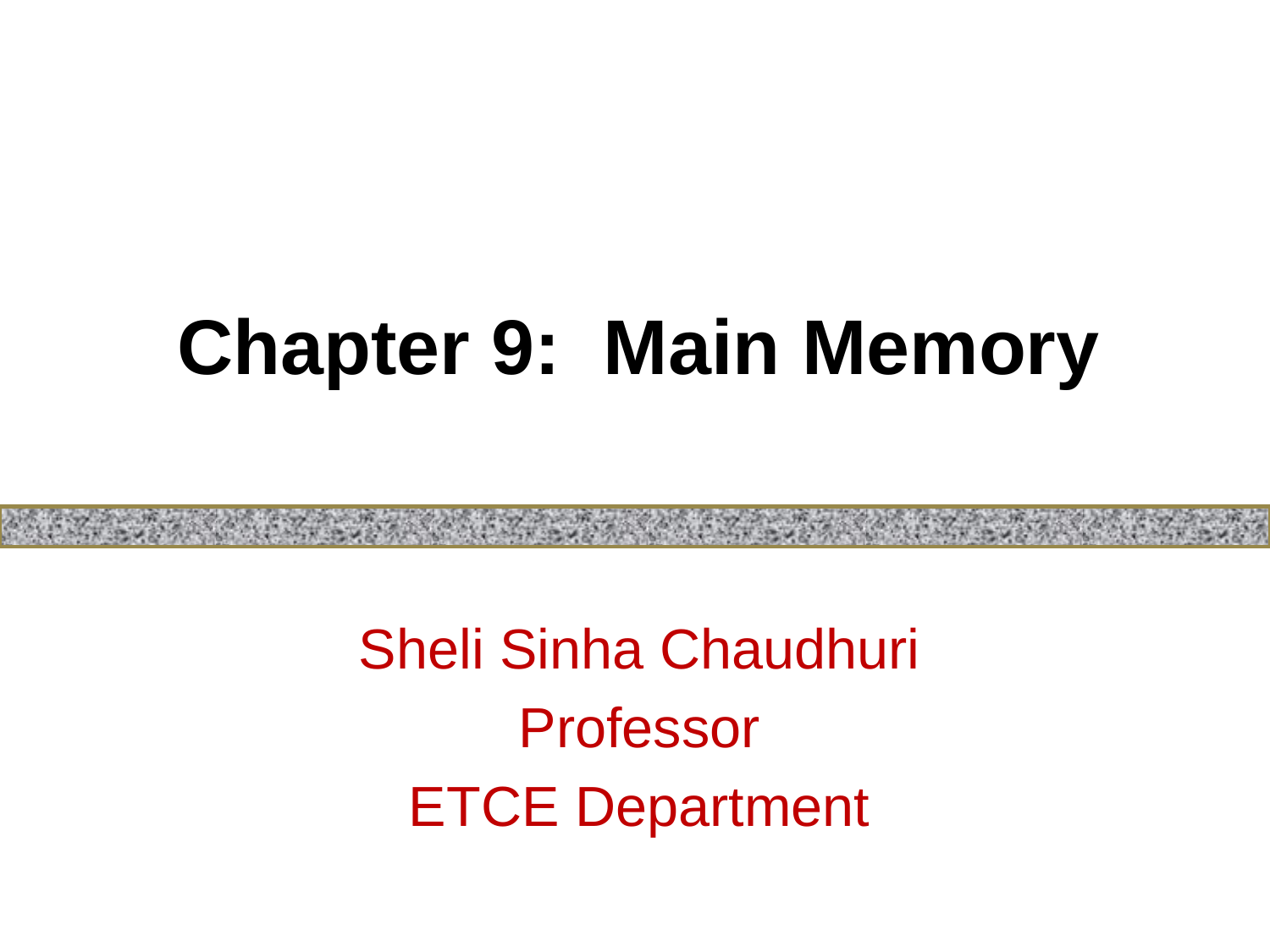

# Chapter 9:  Main Memory
Sheli Sinha Chaudhuri
Professor
ETCE Department